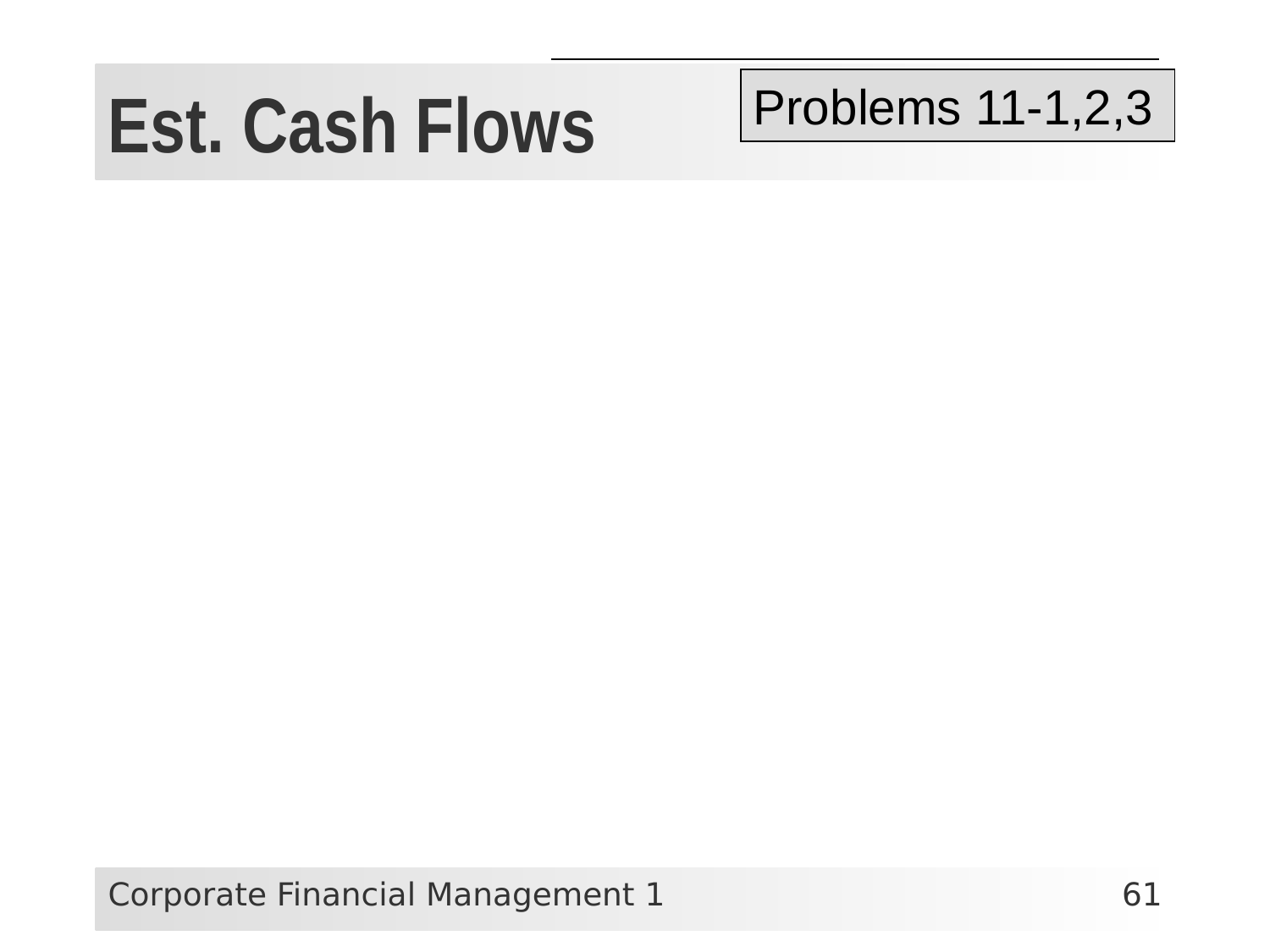

# Est. Cash Flows
Problems 11-1,2,3
Corporate Financial Management 1
61